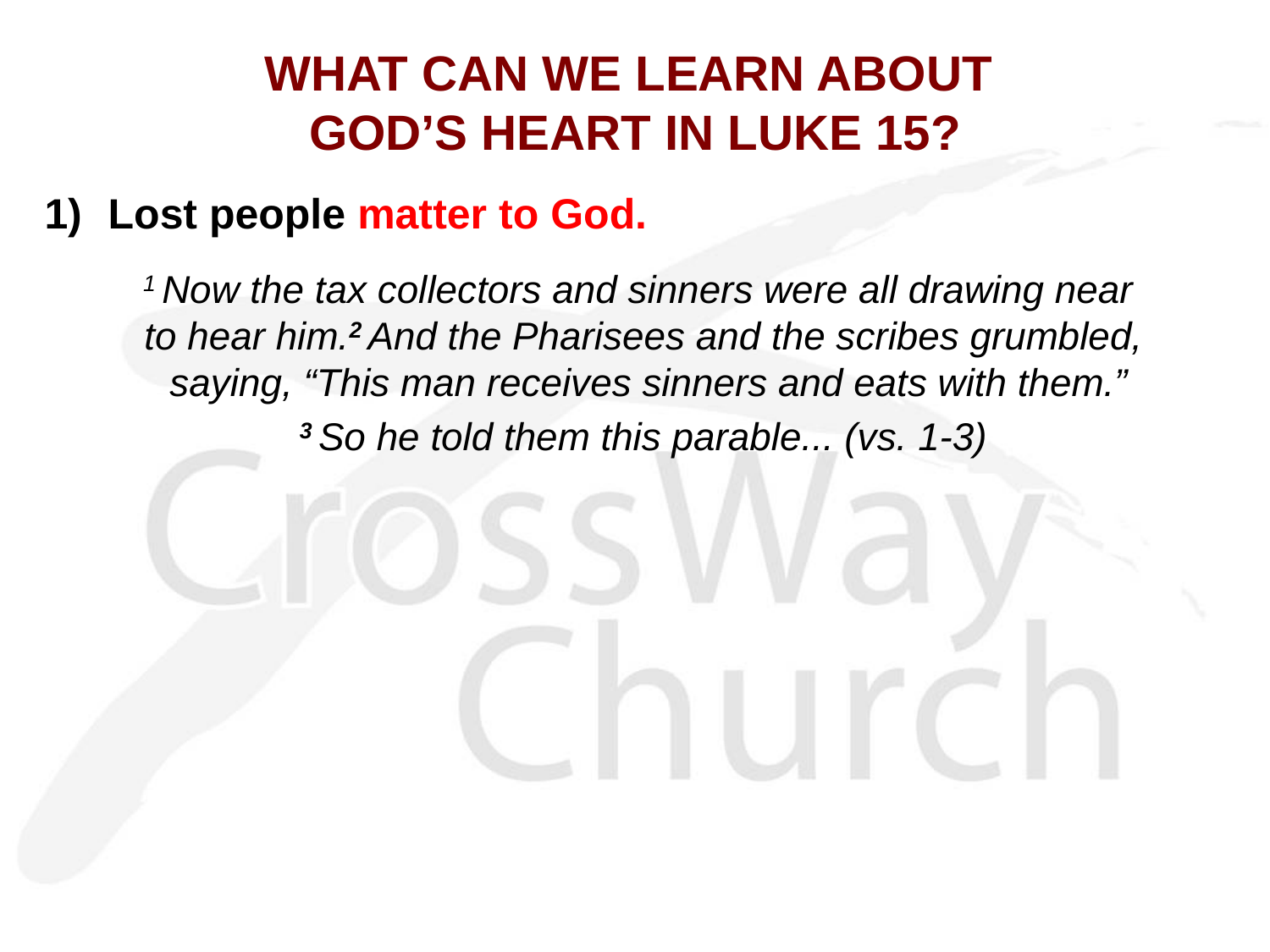

# WHAT CAN WE LEARN ABOUT GOD’S HEART IN LUKE 15?
1)	Lost people matter to God.

1 Now the tax collectors and sinners were all drawing near
to hear him.2 And the Pharisees and the scribes grumbled,
 saying, “This man receives sinners and eats with them.”
3 So he told them this parable... (vs. 1-3)